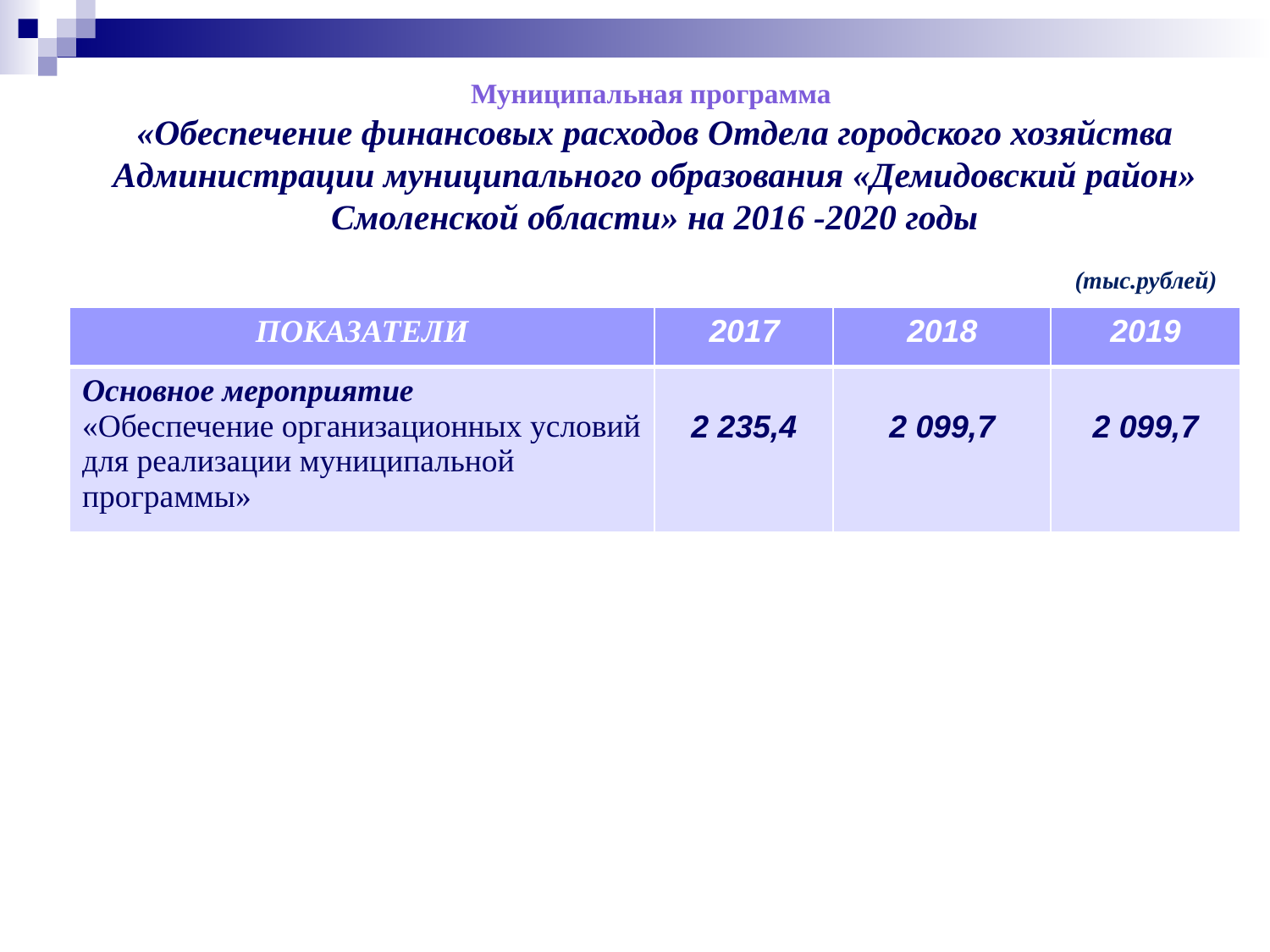

Муниципальная программа
«Обеспечение финансовых расходов Отдела городского хозяйства Администрации муниципального образования «Демидовский район» Смоленской области» на 2016 -2020 годы
(тыс.рублей)
| ПОКАЗАТЕЛИ | 2017 | 2018 | 2019 |
| --- | --- | --- | --- |
| Основное мероприятие «Обеспечение организационных условий для реализации муниципальной программы» | 2 235,4 | 2 099,7 | 2 099,7 |